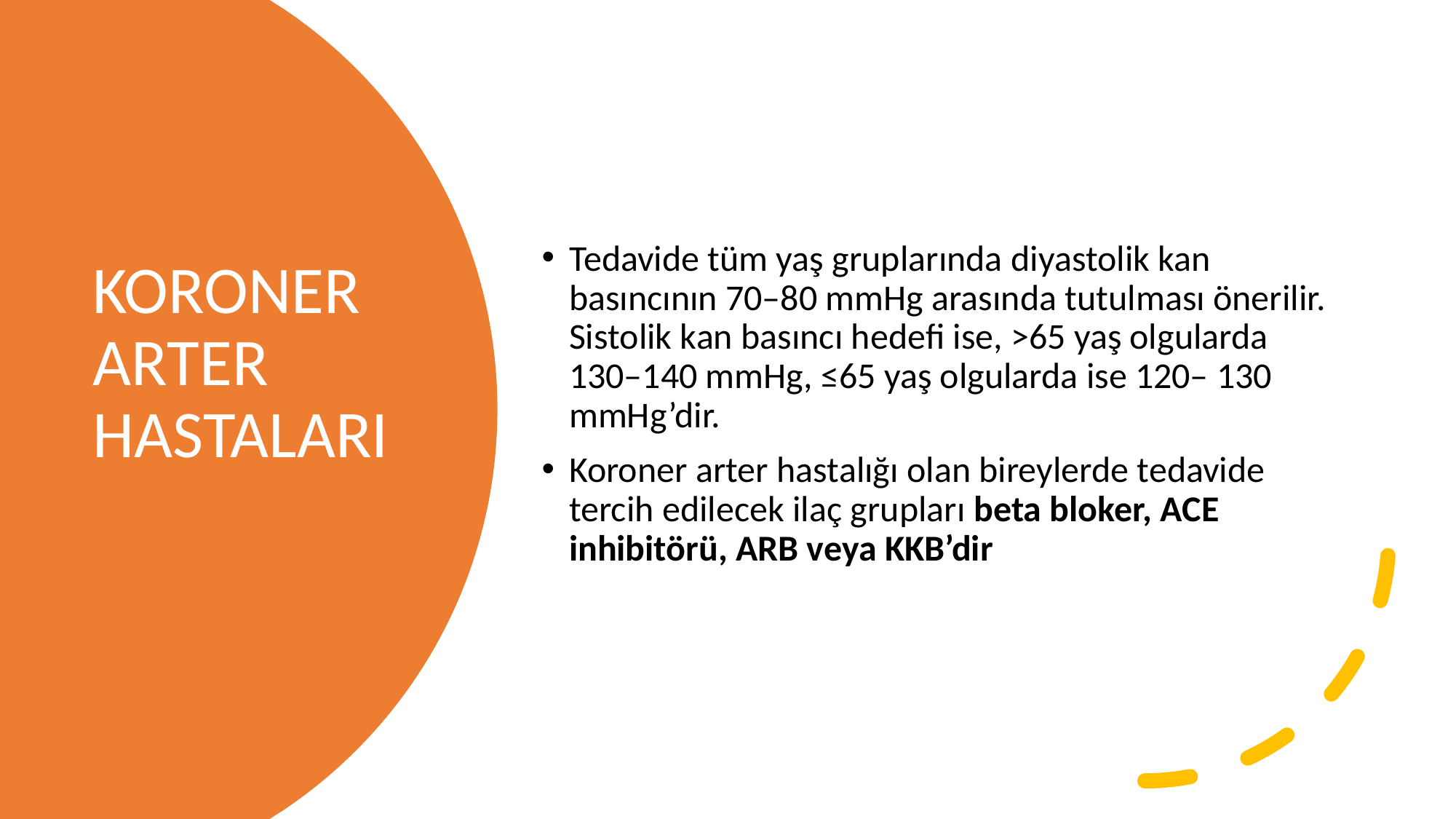

Tedavide tüm yaş gruplarında diyastolik kan basıncının 70–80 mmHg arasında tutulması önerilir. Sistolik kan basıncı hedefi ise, >65 yaş olgularda 130–140 mmHg, ≤65 yaş olgularda ise 120– 130 mmHg’dir.
Koroner arter hastalığı olan bireylerde tedavide tercih edilecek ilaç grupları beta bloker, ACE inhibitörü, ARB veya KKB’dir
# KORONER ARTER HASTALARI